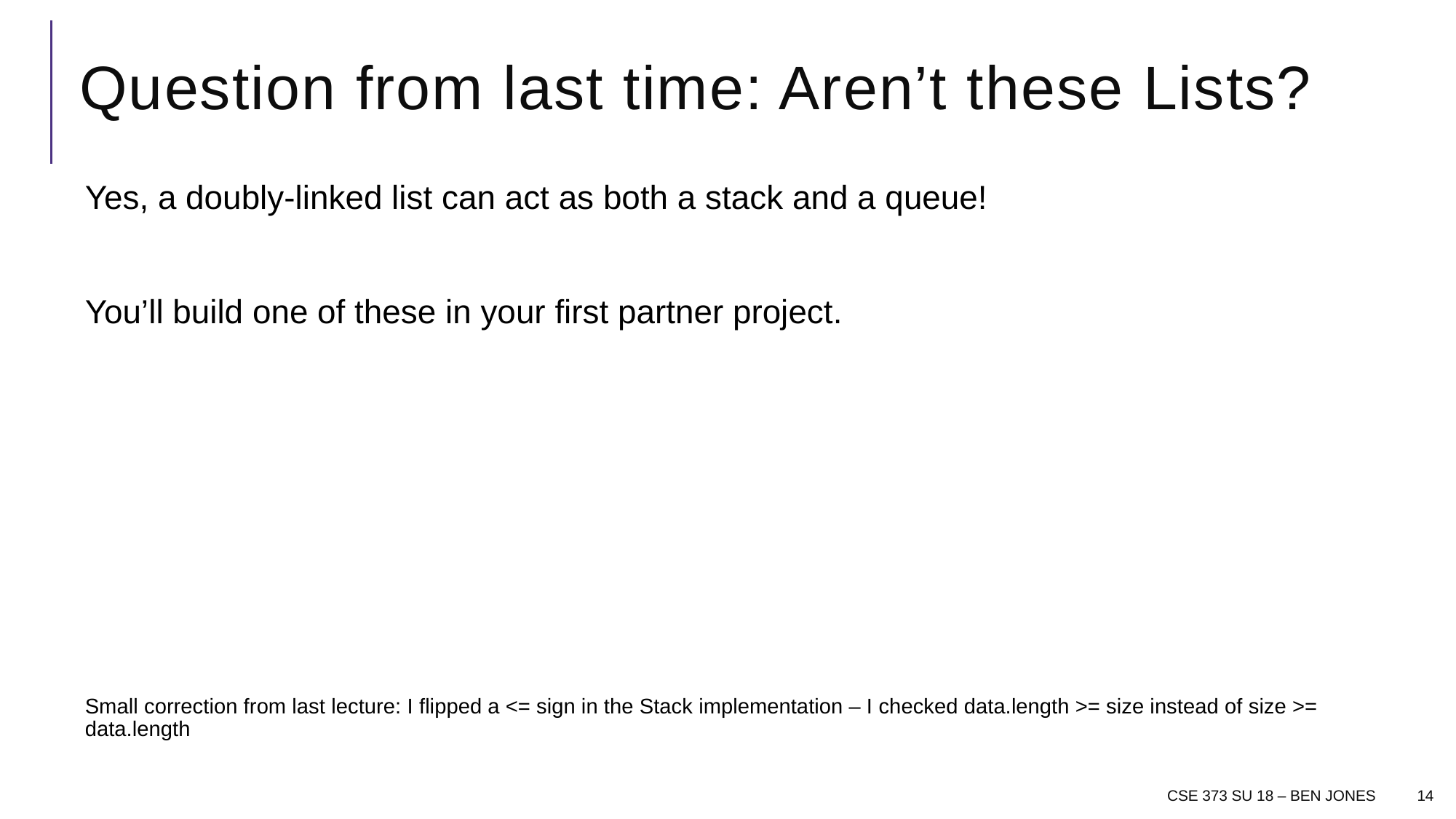

# Question from last time: Aren’t these Lists?
Yes, a doubly-linked list can act as both a stack and a queue!

You’ll build one of these in your first partner project.

Small correction from last lecture: I flipped a <= sign in the Stack implementation – I checked data.length >= size instead of size >= data.length
CSE 373 SU 18 – Ben Jones
14